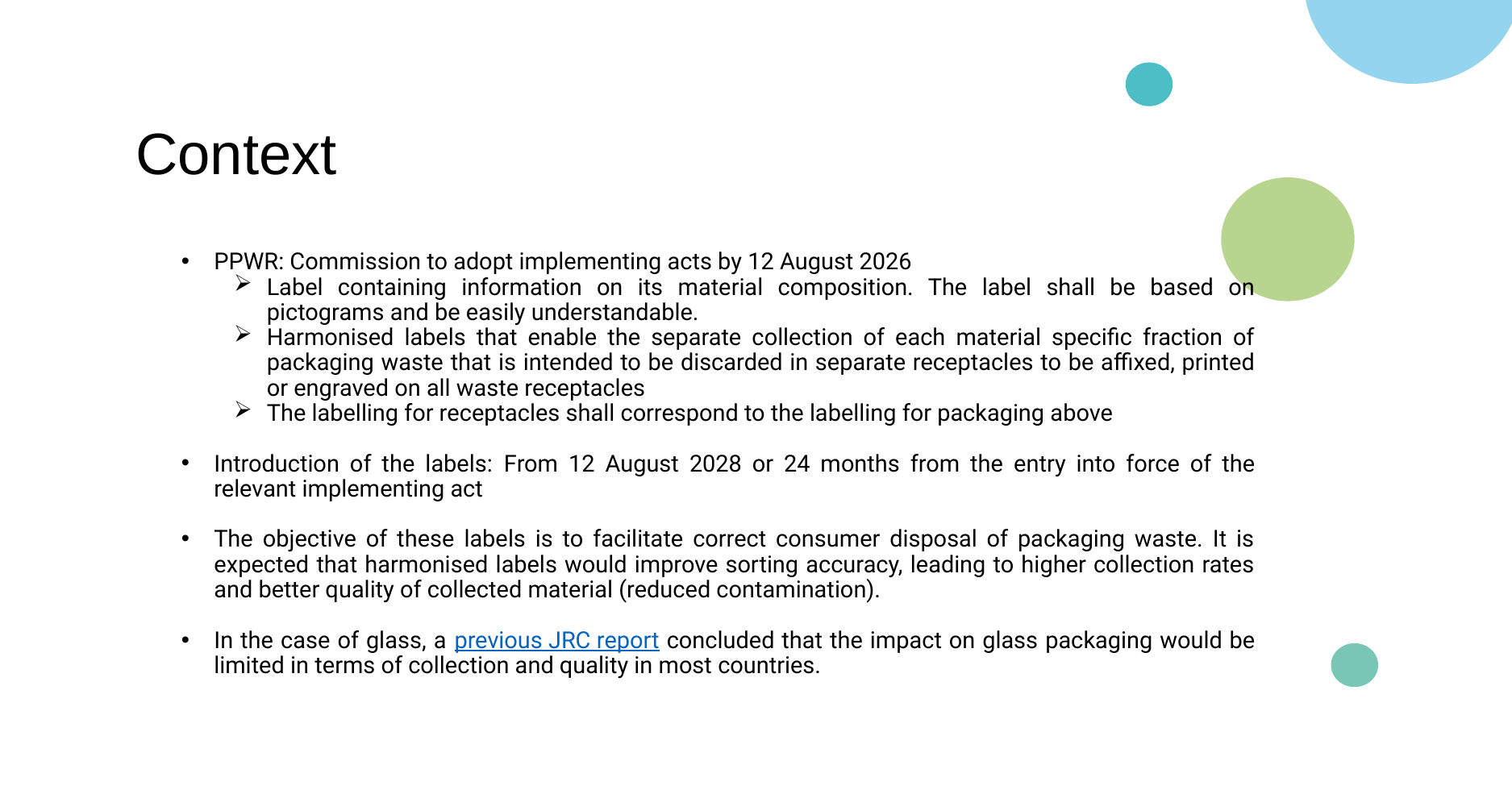

# Context

PPWR: Commission to adopt implementing acts by 12 August 2026
Label containing information on its material composition. The label shall be based on pictograms and be easily understandable.
Harmonised labels that enable the separate collection of each material specific fraction of packaging waste that is intended to be discarded in separate receptacles to be affixed, printed or engraved on all waste receptacles
The labelling for receptacles shall correspond to the labelling for packaging above

Introduction of the labels: From 12 August 2028 or 24 months from the entry into force of the relevant implementing act

The objective of these labels is to facilitate correct consumer disposal of packaging waste. It is expected that harmonised labels would improve sorting accuracy, leading to higher collection rates and better quality of collected material (reduced contamination).

In the case of glass, a previous JRC report concluded that the impact on glass packaging would be limited in terms of collection and quality in most countries.